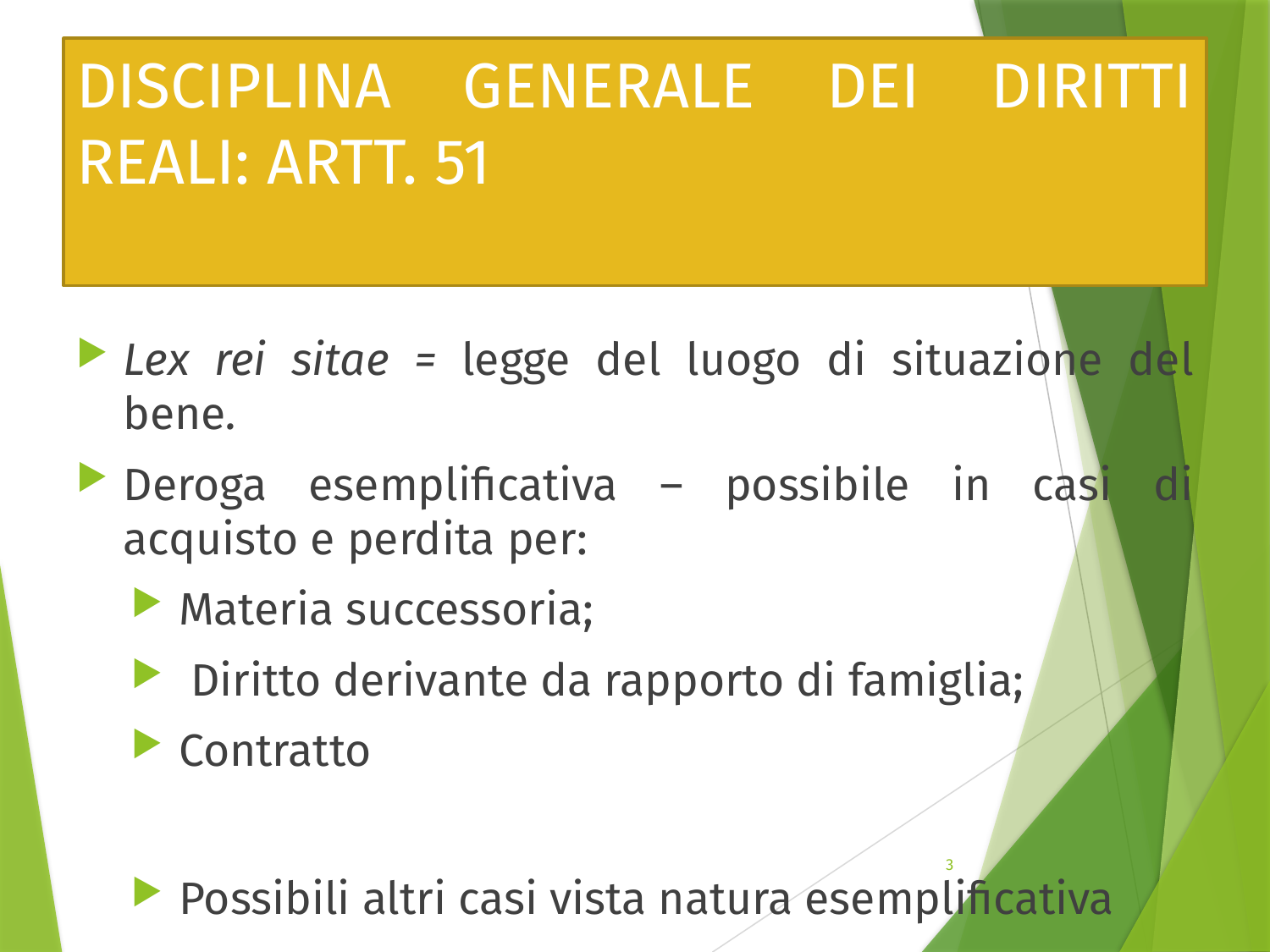

# DISCIPLINA GENERALE DEI DIRITTI REALI: ARTT. 51
Lex rei sitae = legge del luogo di situazione del bene.
Deroga esemplificativa – possibile in casi di acquisto e perdita per:
Materia successoria;
 Diritto derivante da rapporto di famiglia;
Contratto

Possibili altri casi vista natura esemplificativa
3